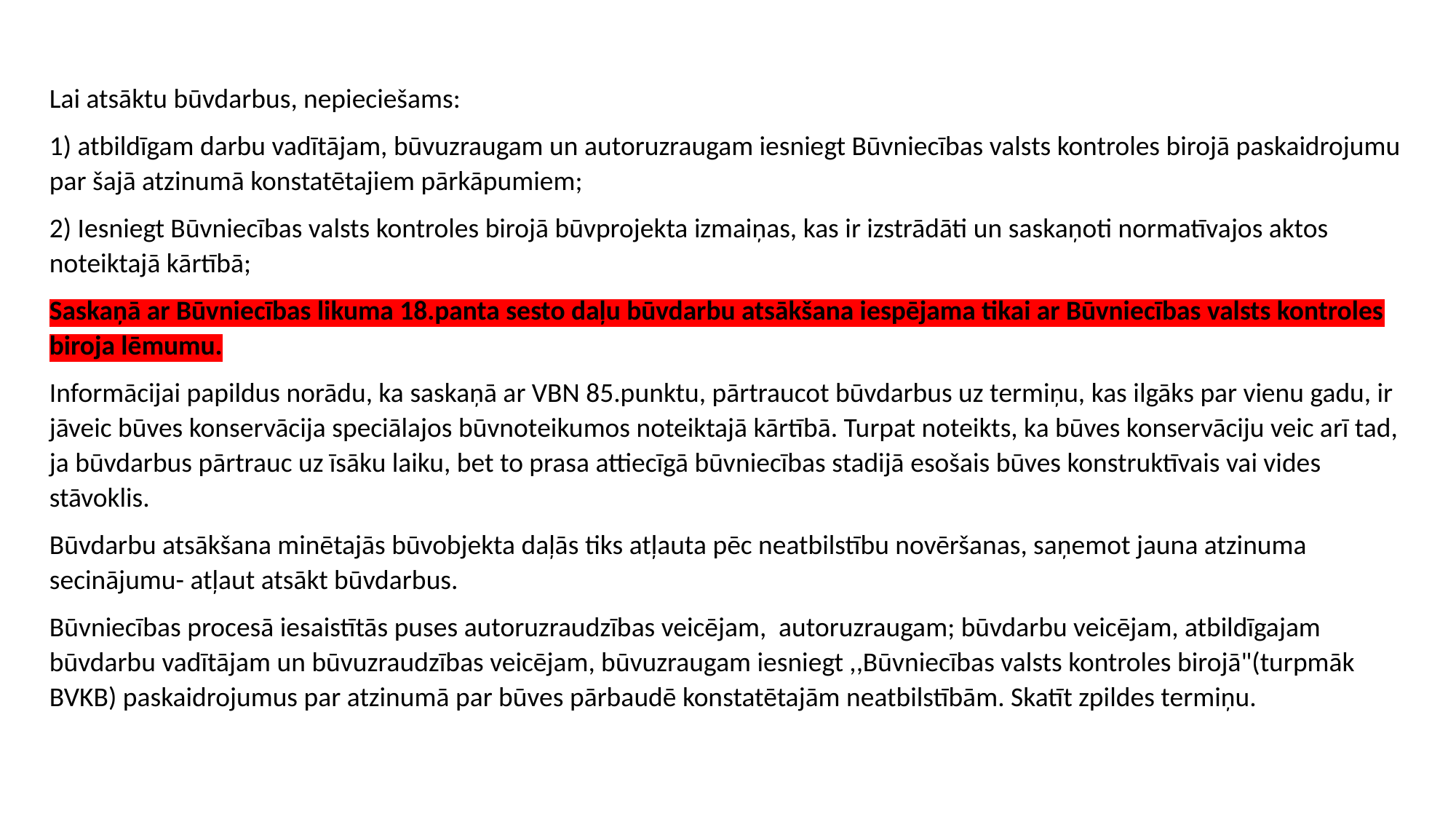

Lai atsāktu būvdarbus, nepieciešams:
1) atbildīgam darbu vadītājam, būvuzraugam un autoruzraugam iesniegt Būvniecības valsts kontroles birojā paskaidrojumu par šajā atzinumā konstatētajiem pārkāpumiem;
2) Iesniegt Būvniecības valsts kontroles birojā būvprojekta izmaiņas, kas ir izstrādāti un saskaņoti normatīvajos aktos noteiktajā kārtībā;
Saskaņā ar Būvniecības likuma 18.panta sesto daļu būvdarbu atsākšana iespējama tikai ar Būvniecības valsts kontroles biroja lēmumu.
Informācijai papildus norādu, ka saskaņā ar VBN 85.punktu, pārtraucot būvdarbus uz termiņu, kas ilgāks par vienu gadu, ir jāveic būves konservācija speciālajos būvnoteikumos noteiktajā kārtībā. Turpat noteikts, ka būves konservāciju veic arī tad, ja būvdarbus pārtrauc uz īsāku laiku, bet to prasa attiecīgā būvniecības stadijā esošais būves konstruktīvais vai vides stāvoklis.
Būvdarbu atsākšana minētajās būvobjekta daļās tiks atļauta pēc neatbilstību novēršanas, saņemot jauna atzinuma secinājumu- atļaut atsākt būvdarbus.
Būvniecības procesā iesaistītās puses autoruzraudzības veicējam,  autoruzraugam; būvdarbu veicējam, atbildīgajam būvdarbu vadītājam un būvuzraudzības veicējam, būvuzraugam iesniegt ,,Būvniecības valsts kontroles birojā"(turpmāk BVKB) paskaidrojumus par atzinumā par būves pārbaudē konstatētajām neatbilstībām. Skatīt zpildes termiņu.